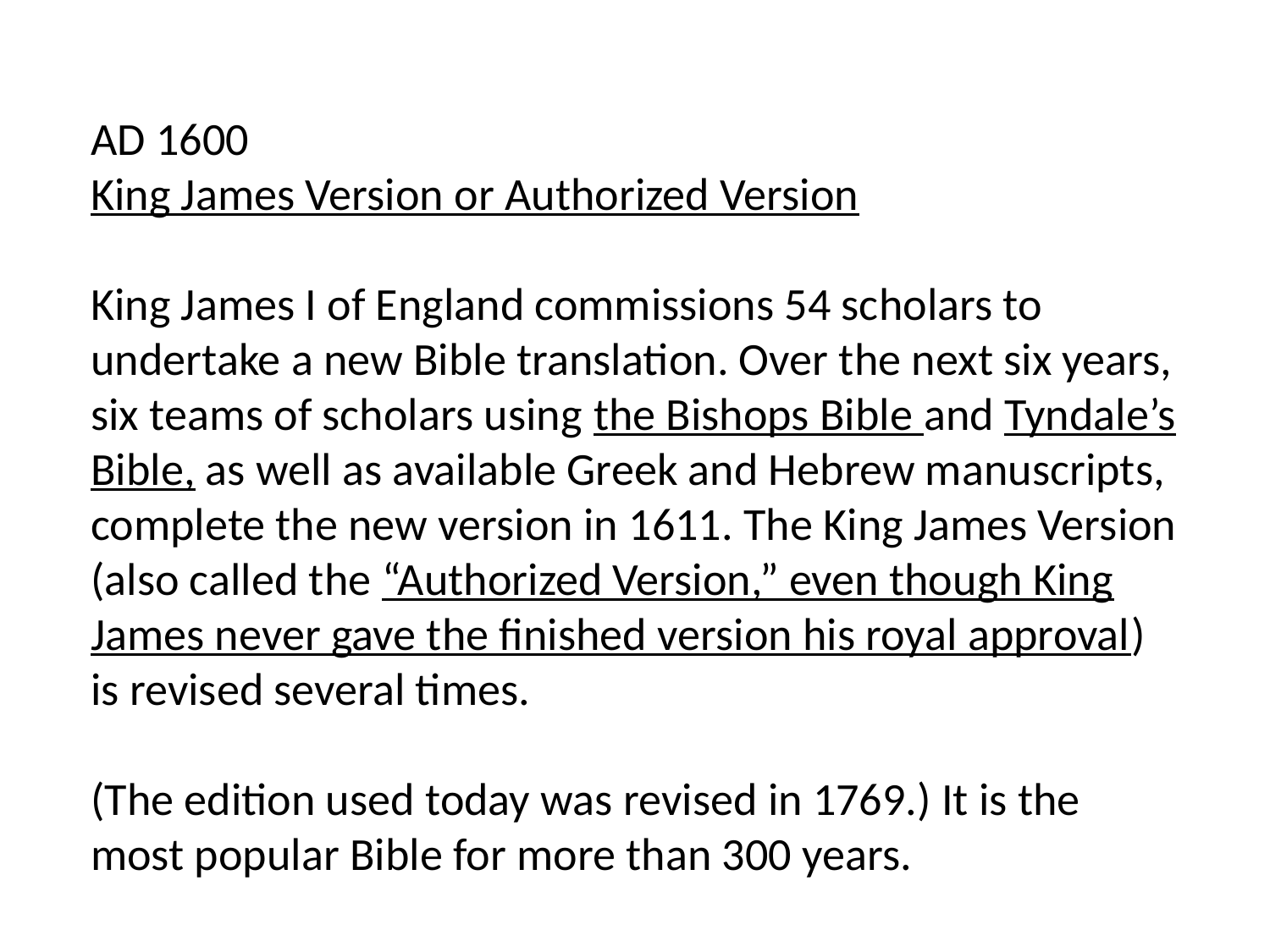

AD 1600
King James Version or Authorized Version

King James I of England commissions 54 scholars to undertake a new Bible translation. Over the next six years, six teams of scholars using the Bishops Bible and Tyndale’s Bible, as well as available Greek and Hebrew manuscripts, complete the new version in 1611. The King James Version (also called the “Authorized Version,” even though King James never gave the finished version his royal approval) is revised several times.

(The edition used today was revised in 1769.) It is the most popular Bible for more than 300 years.